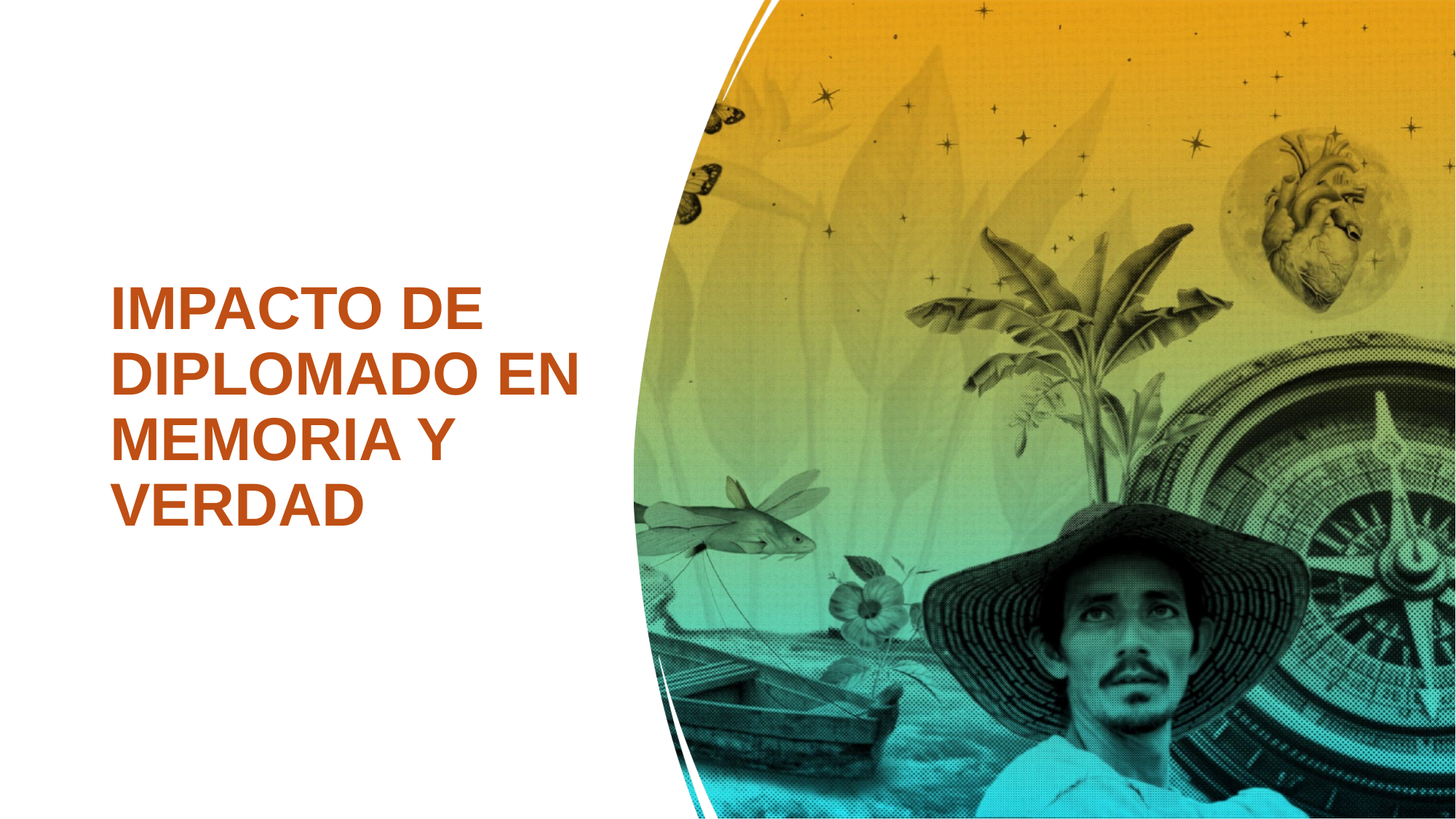

# IMPACTO DE DIPLOMADO EN MEMORIA Y VERDAD